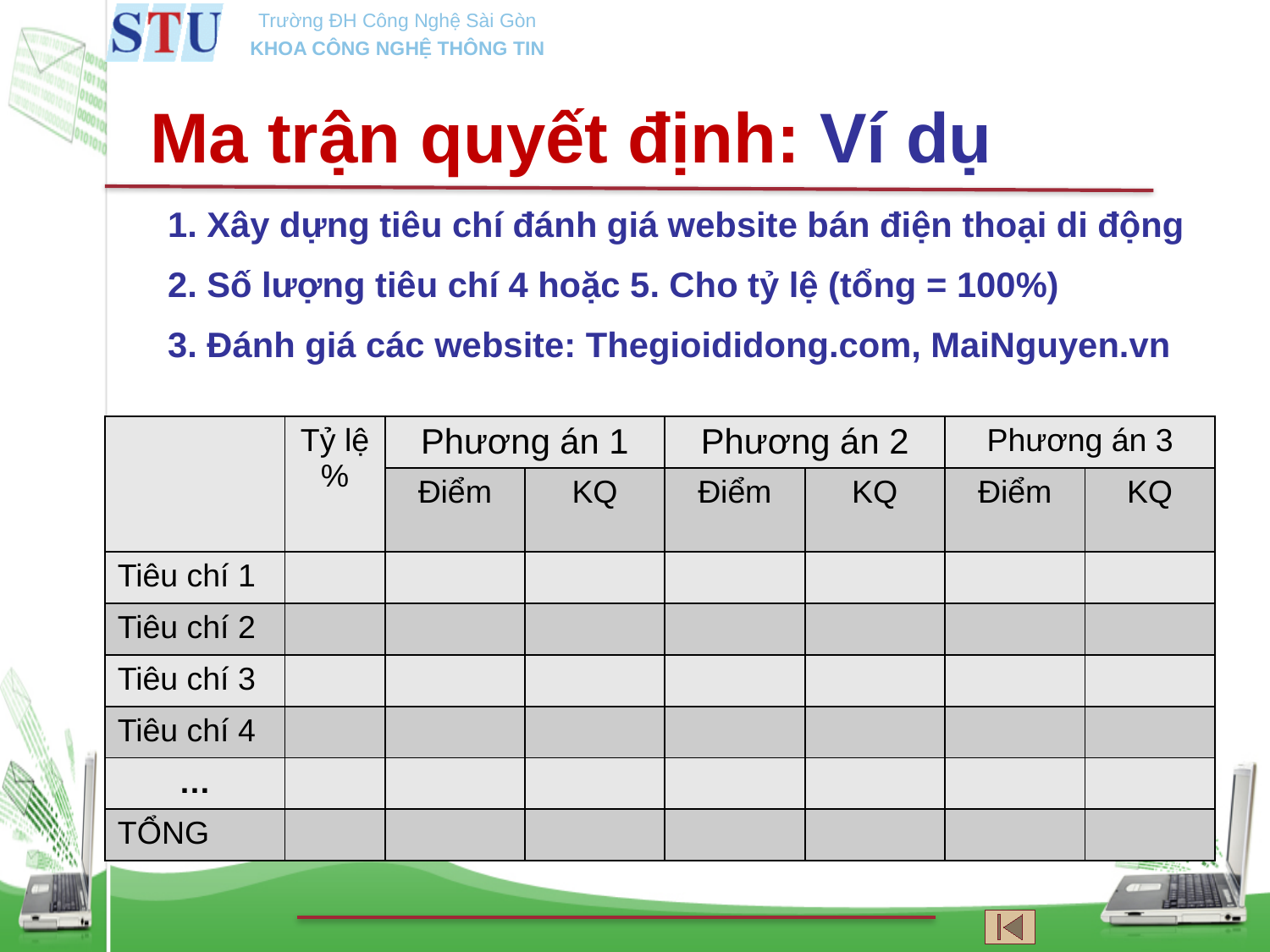

# Ma trận quyết định: Ví dụ
1. Xây dựng tiêu chí đánh giá website bán điện thoại di động
2. Số lượng tiêu chí 4 hoặc 5. Cho tỷ lệ (tổng = 100%)
3. Đánh giá các website: Thegioididong.com, MaiNguyen.vn
|  | Tỷ lệ % | Phương án 1 |  | Phương án 2 |  | Phương án 3 |  |
| --- | --- | --- | --- | --- | --- | --- | --- |
|  |  | Điểm | KQ | Điểm | KQ | Điểm | KQ |
| Tiêu chí 1 |  |  |  |  |  |  |  |
| Tiêu chí 2 |  |  |  |  |  |  |  |
| Tiêu chí 3 |  |  |  |  |  |  |  |
| Tiêu chí 4 |  |  |  |  |  |  |  |
| … |  |  |  |  |  |  |  |
| TỔNG |  |  |  |  |  |  |  |